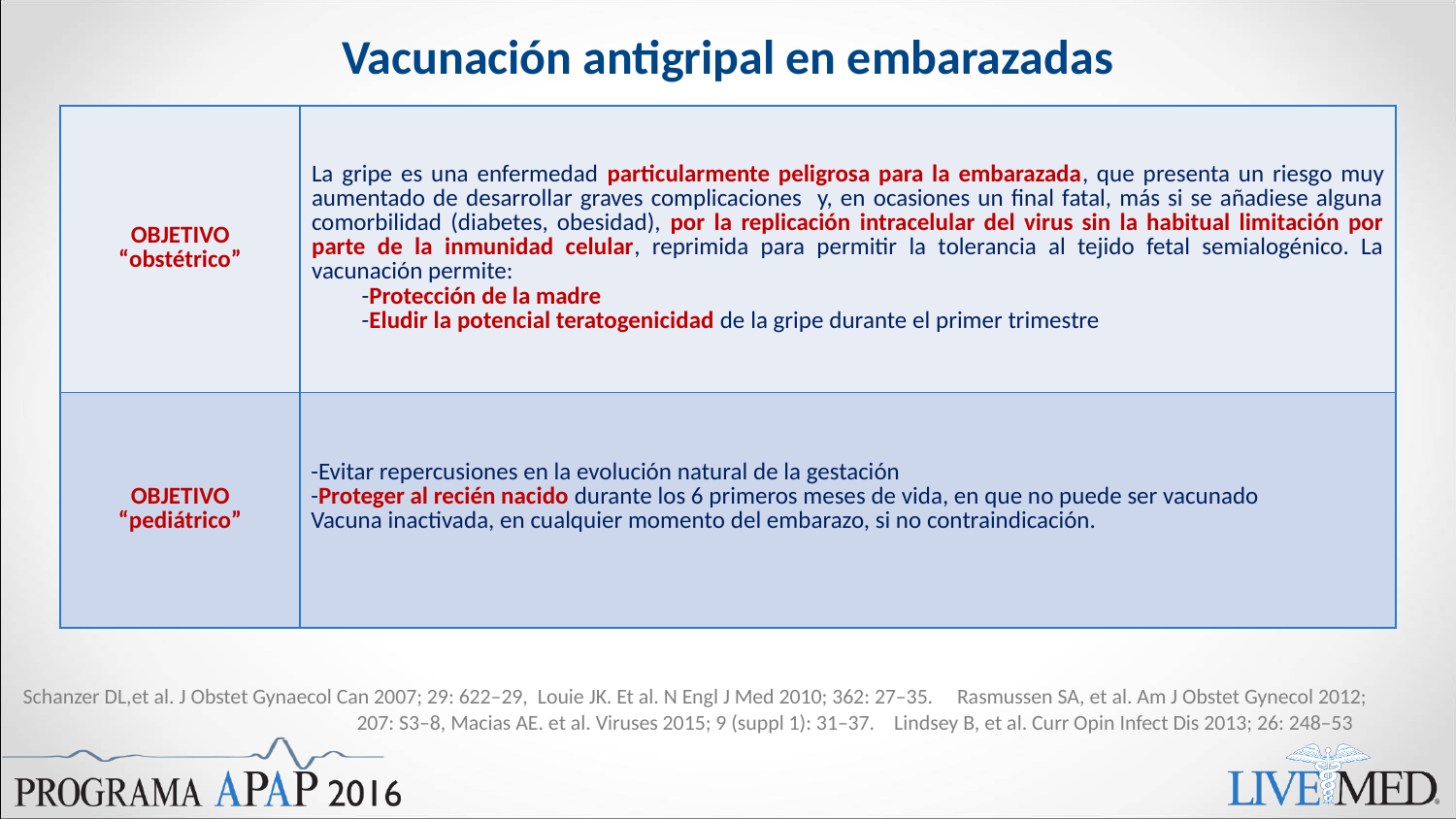

# Vacunación antigripal en embarazadas
| OBJETIVO “obstétrico” | La gripe es una enfermedad particularmente peligrosa para la embarazada, que presenta un riesgo muy aumentado de desarrollar graves complicaciones y, en ocasiones un final fatal, más si se añadiese alguna comorbilidad (diabetes, obesidad), por la replicación intracelular del virus sin la habitual limitación por parte de la inmunidad celular, reprimida para permitir la tolerancia al tejido fetal semialogénico. La vacunación permite: -Protección de la madre -Eludir la potencial teratogenicidad de la gripe durante el primer trimestre |
| --- | --- |
| OBJETIVO “pediátrico” | -Evitar repercusiones en la evolución natural de la gestación -Proteger al recién nacido durante los 6 primeros meses de vida, en que no puede ser vacunado Vacuna inactivada, en cualquier momento del embarazo, si no contraindicación. |
Schanzer DL,et al. J Obstet Gynaecol Can 2007; 29: 622–29,  Louie JK. Et al. N Engl J Med 2010; 362: 27–35.     Rasmussen SA, et al. Am J Obstet Gynecol 2012; 207: S3–8, Macias AE. et al. Viruses 2015; 9 (suppl 1): 31–37.    Lindsey B, et al. Curr Opin Infect Dis 2013; 26: 248–53